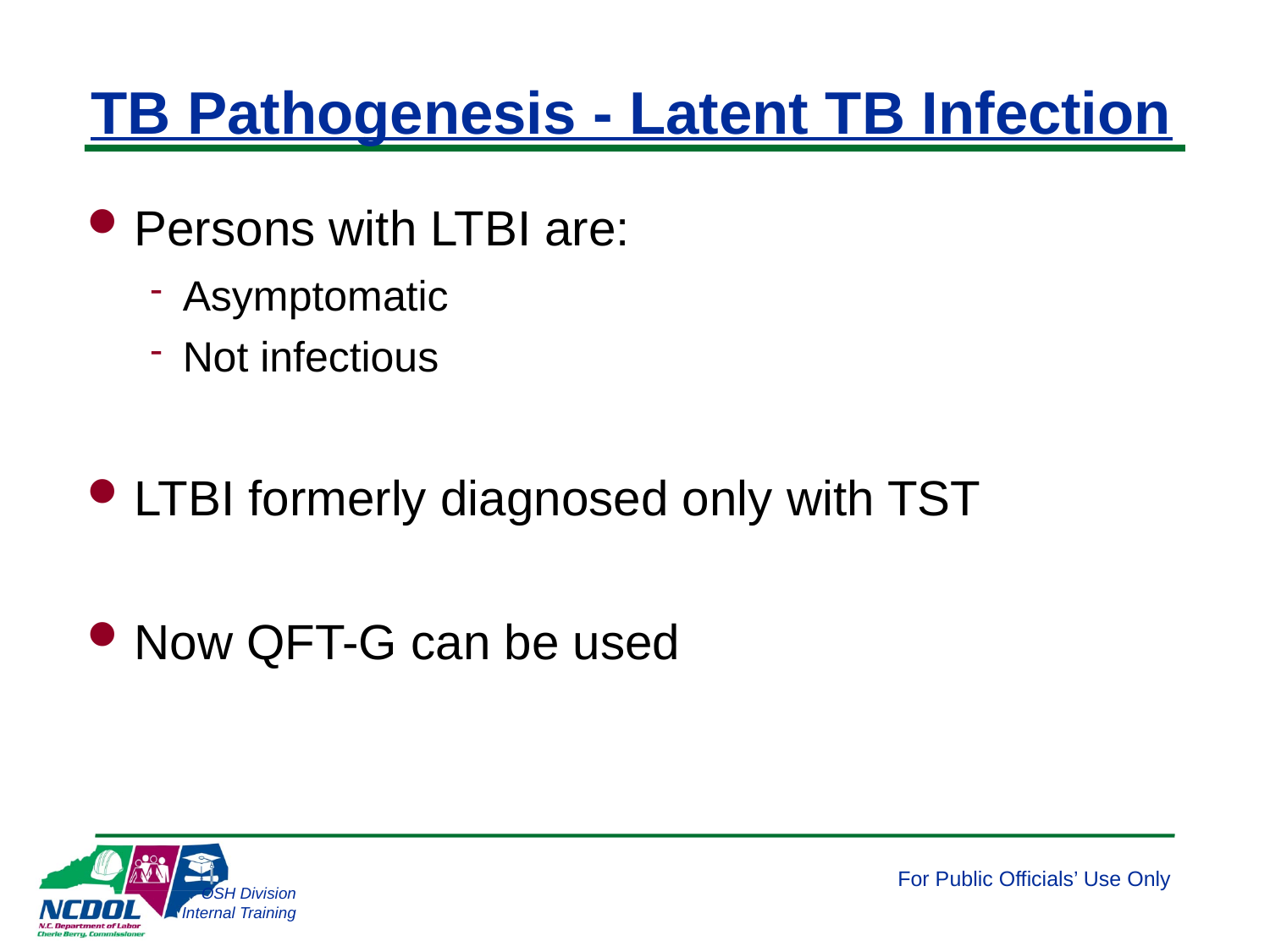

TB Pathogenesis - Latent TB Infection
Persons with LTBI are:
Asymptomatic
Not infectious

LTBI formerly diagnosed only with TST

Now QFT-G can be used